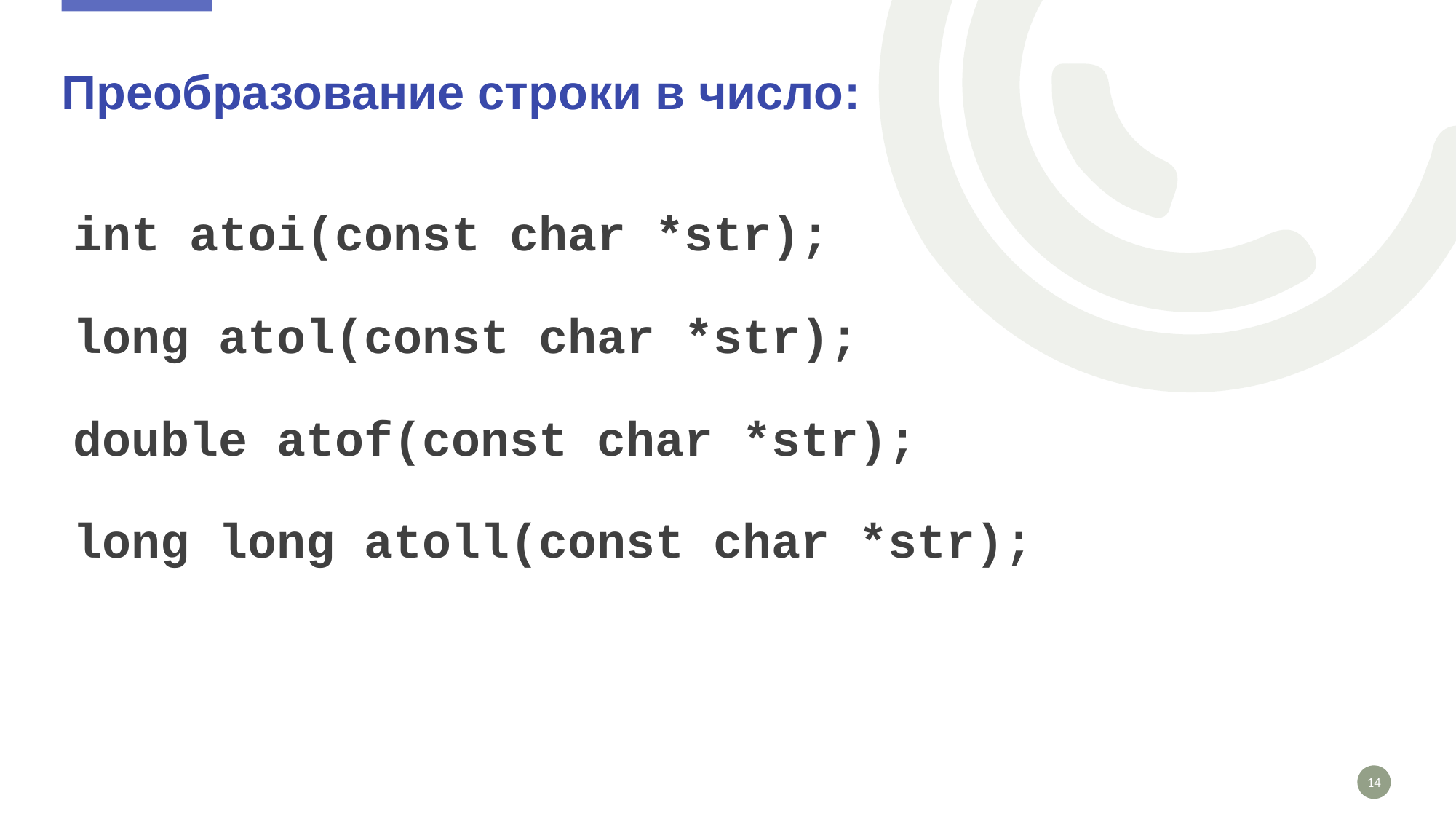

# Преобразование строки в число:
int atoi(const char *str);
long atol(const char *str);
double atof(const char *str);
long long atoll(const char *str);
14